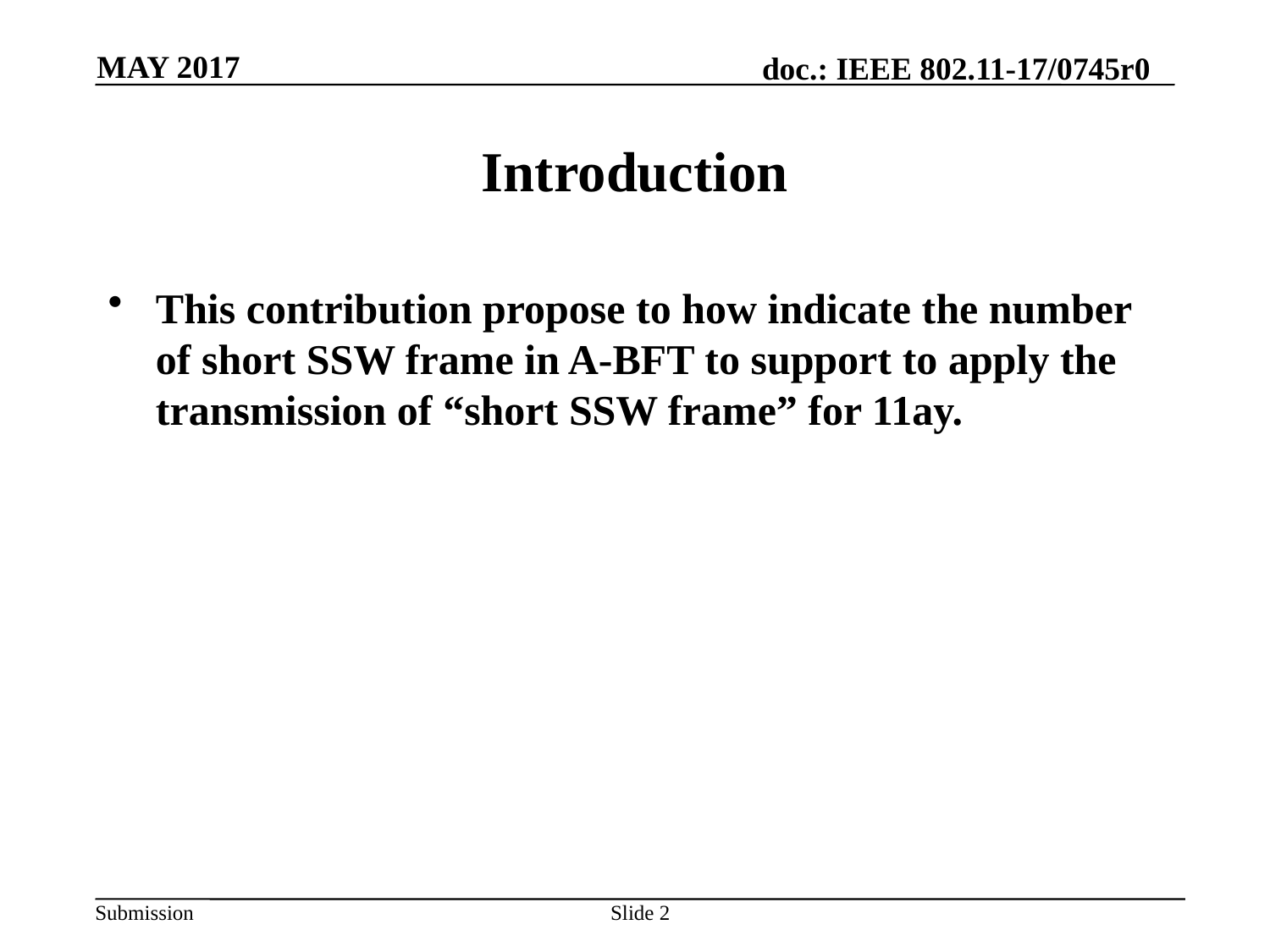

MAY 2017
# Introduction
This contribution propose to how indicate the number of short SSW frame in A-BFT to support to apply the transmission of “short SSW frame” for 11ay.

Slide 2